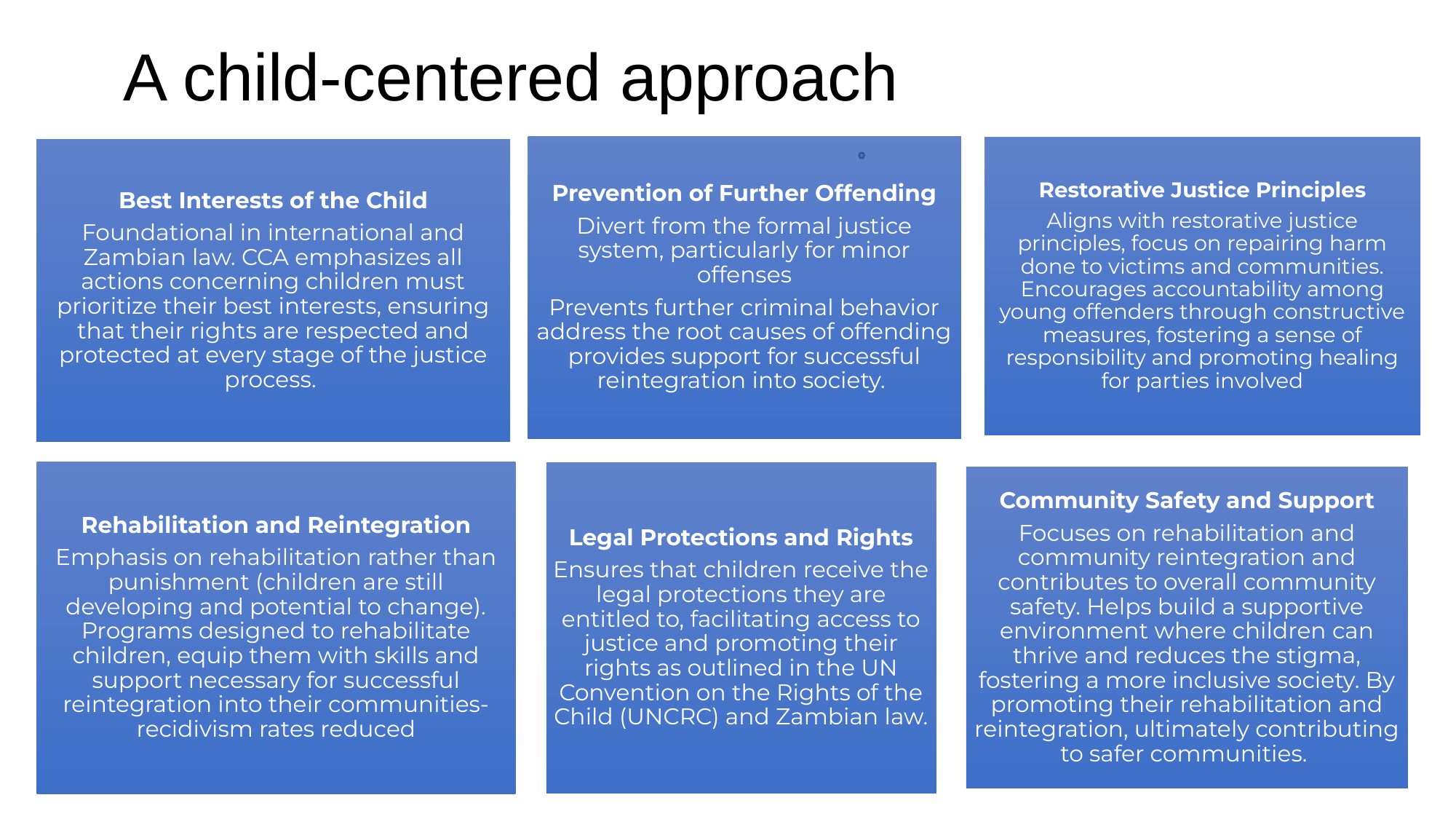

# A child-centered approach
Best Interests of the Child
Foundational in international and Zambian law. CCA emphasizes all actions concerning children must prioritize their best interests, ensuring that their rights are respected and protected at every stage of the justice process.
Prevention of Further Offending
Divert from the formal justice system, particularly for minor offenses
Prevents further criminal behavior address the root causes of offending provides support for successful reintegration into society.
Restorative Justice Principles
Aligns with restorative justice principles, focus on repairing harm done to victims and communities. Encourages accountability among young offenders through constructive measures, fostering a sense of responsibility and promoting healing for parties involved
Rehabilitation and Reintegration
Emphasis on rehabilitation rather than punishment (children are still developing and potential to change). Programs designed to rehabilitate children, equip them with skills and support necessary for successful reintegration into their communities- recidivism rates reduced
Legal Protections and Rights
Ensures that children receive the legal protections they are entitled to, facilitating access to justice and promoting their rights as outlined in the UN Convention on the Rights of the Child (UNCRC) and Zambian law.
Community Safety and Support
Focuses on rehabilitation and community reintegration and contributes to overall community safety. Helps build a supportive environment where children can thrive and reduces the stigma, fostering a more inclusive society. By promoting their rehabilitation and reintegration, ultimately contributing to safer communities.